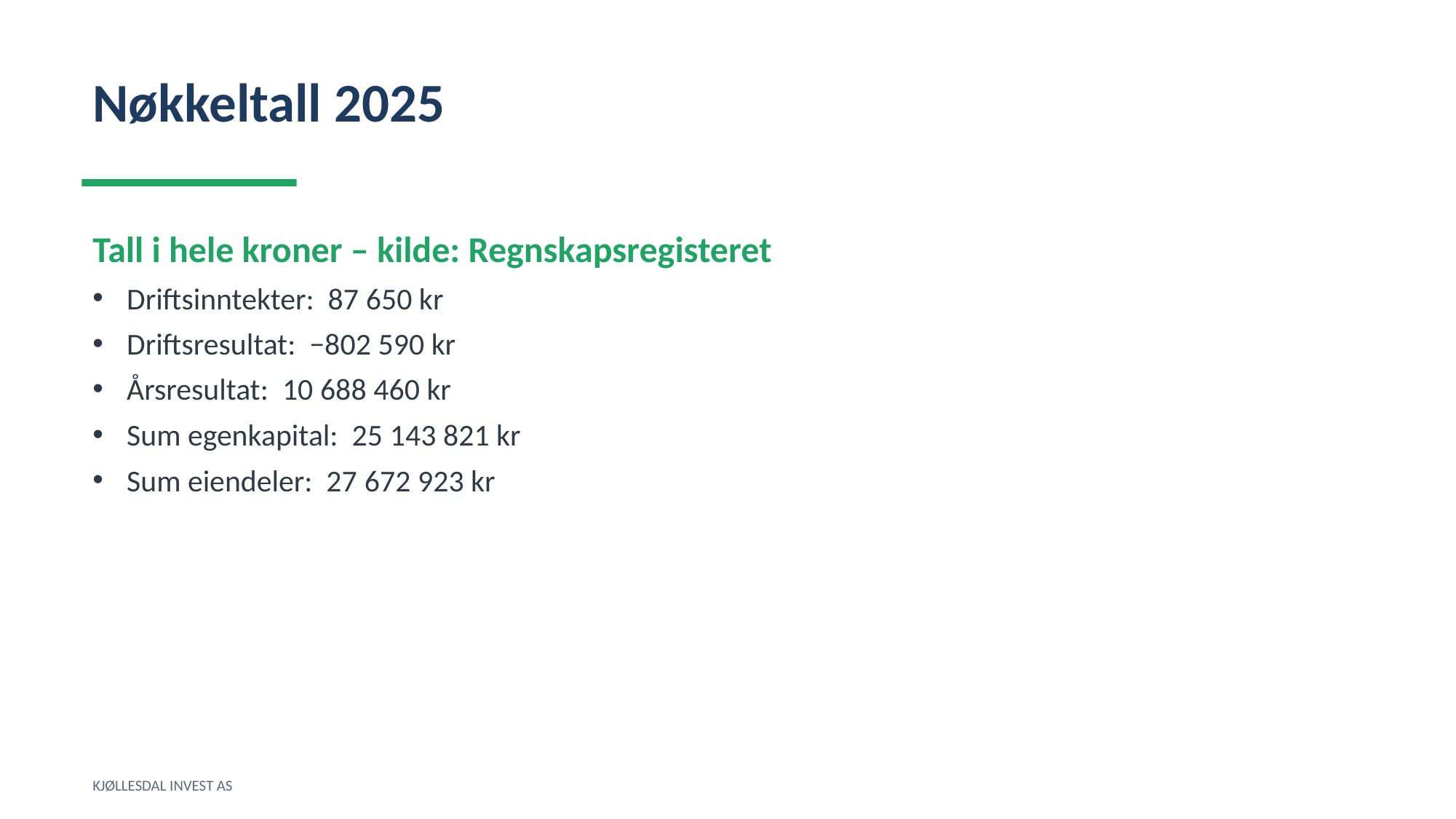

Nøkkeltall 2025

Tall i hele kroner – kilde: Regnskapsregisteret
Driftsinntekter:  87 650 kr
Driftsresultat:  −802 590 kr
Årsresultat:  10 688 460 kr
Sum egenkapital:  25 143 821 kr
Sum eiendeler:  27 672 923 kr
KJØLLESDAL INVEST AS